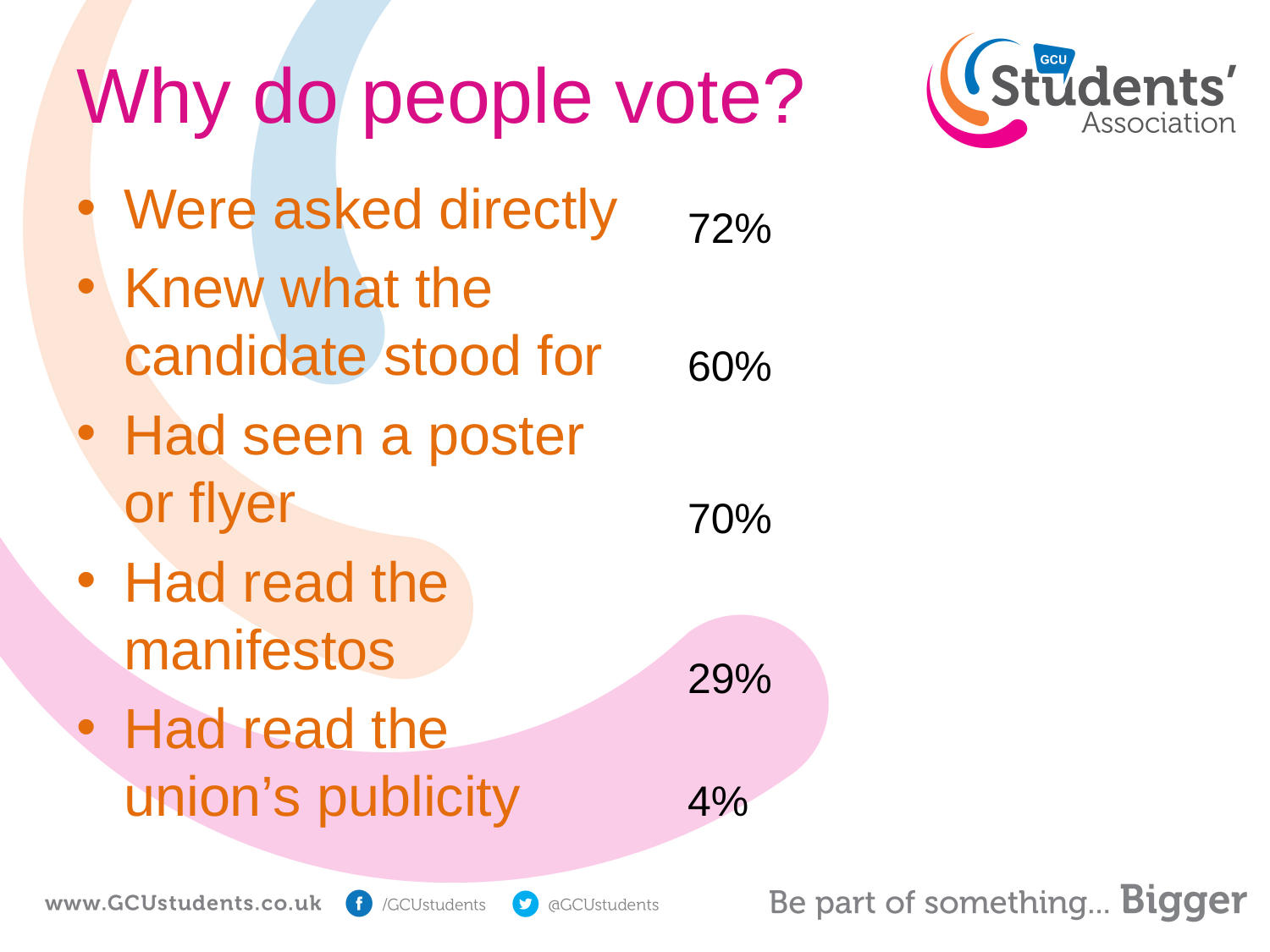

# Why do people vote?

72%

60%

70%

29%

4%
Were asked directly
Knew what the candidate stood for
Had seen a poster or flyer
Had read the manifestos
Had read the union’s publicity